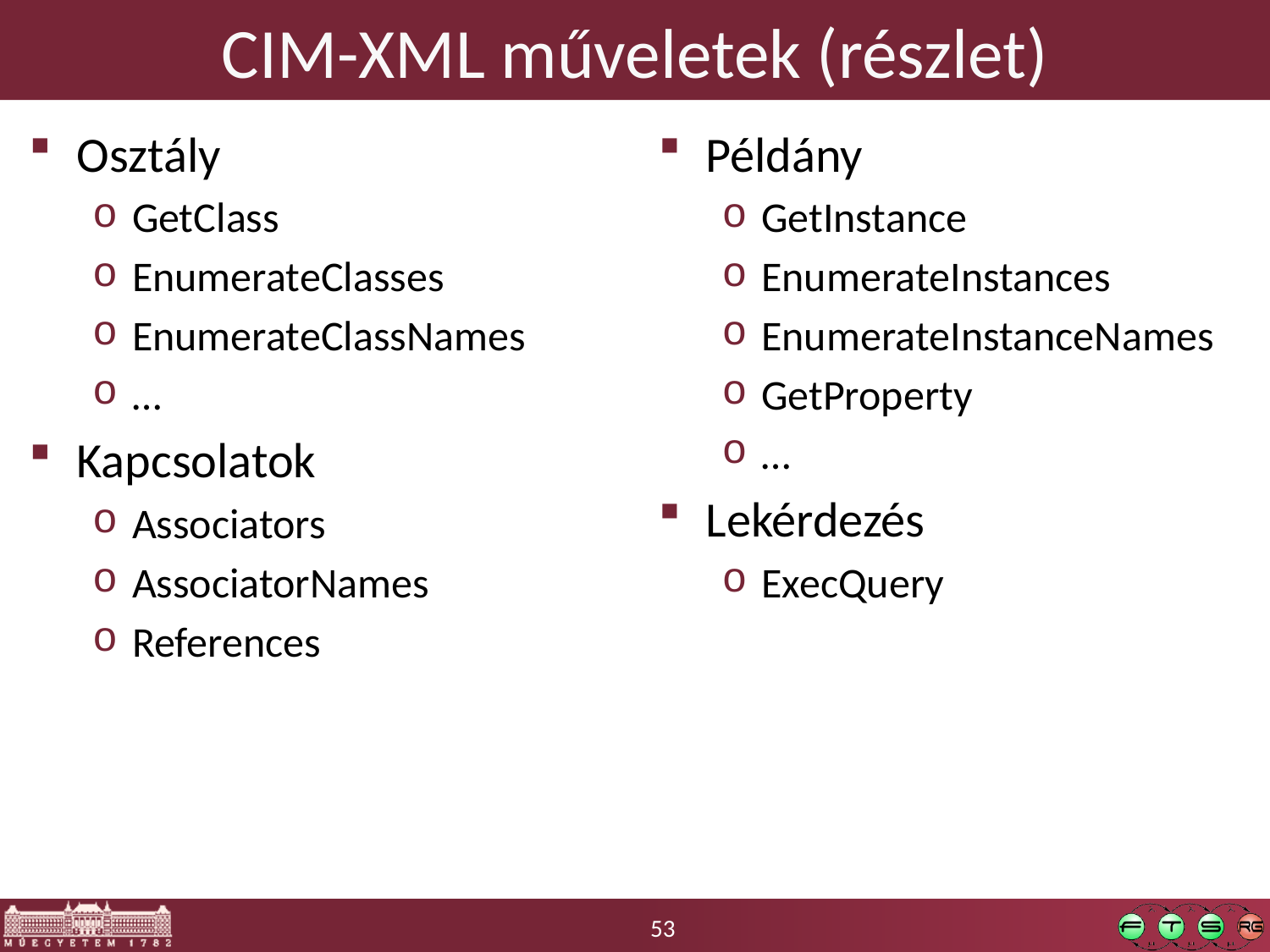

# CIM-XML műveletek (részlet)
Példány
GetInstance
EnumerateInstances
EnumerateInstanceNames
GetProperty
…
Lekérdezés
ExecQuery
Osztály
GetClass
EnumerateClasses
EnumerateClassNames
…
Kapcsolatok
Associators
AssociatorNames
References